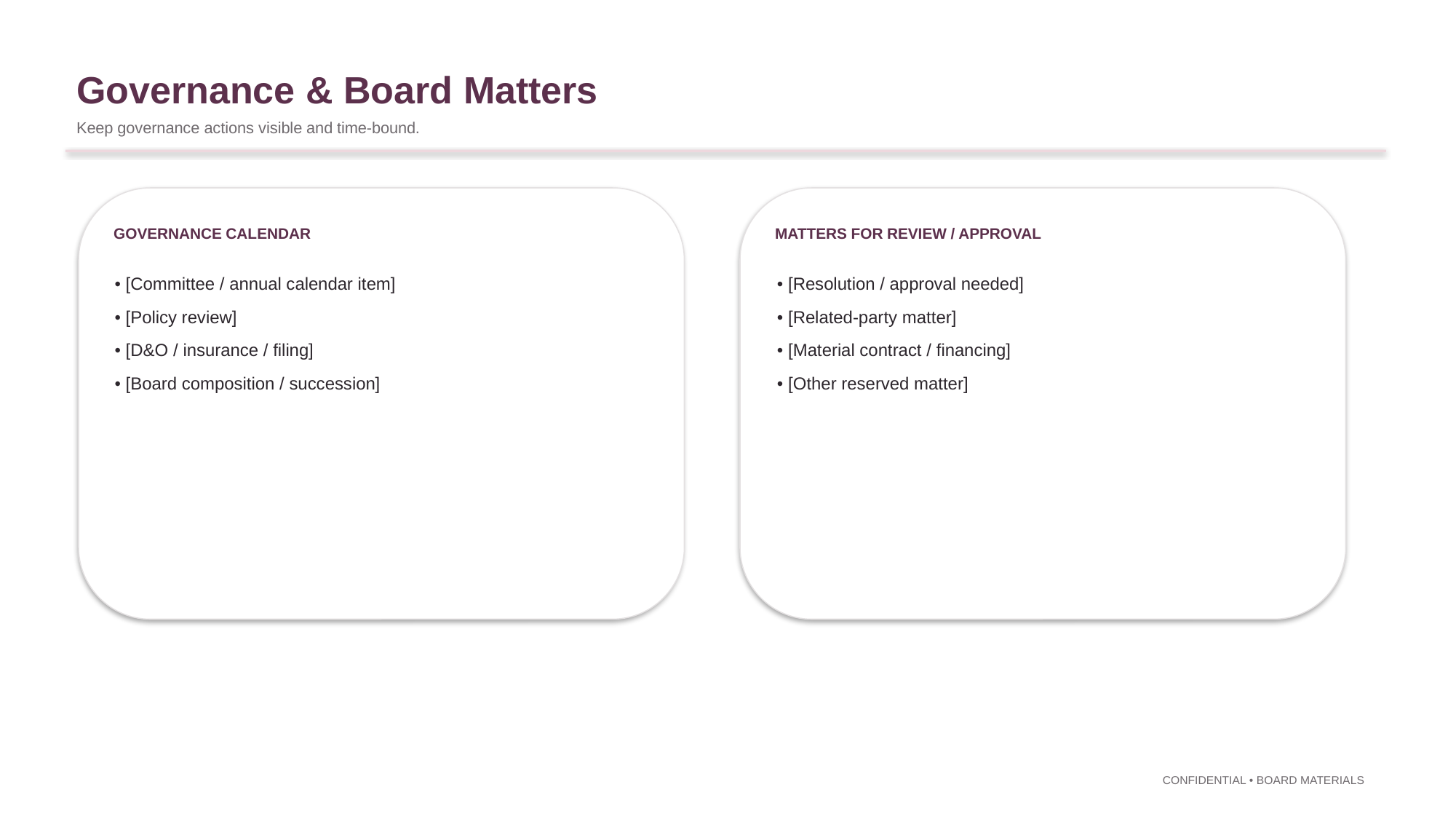

Governance & Board Matters
Keep governance actions visible and time-bound.

GOVERNANCE CALENDAR
MATTERS FOR REVIEW / APPROVAL
• [Committee / annual calendar item]
• [Policy review]
• [D&O / insurance / filing]
• [Board composition / succession]
• [Resolution / approval needed]
• [Related-party matter]
• [Material contract / financing]
• [Other reserved matter]
CONFIDENTIAL • BOARD MATERIALS
20